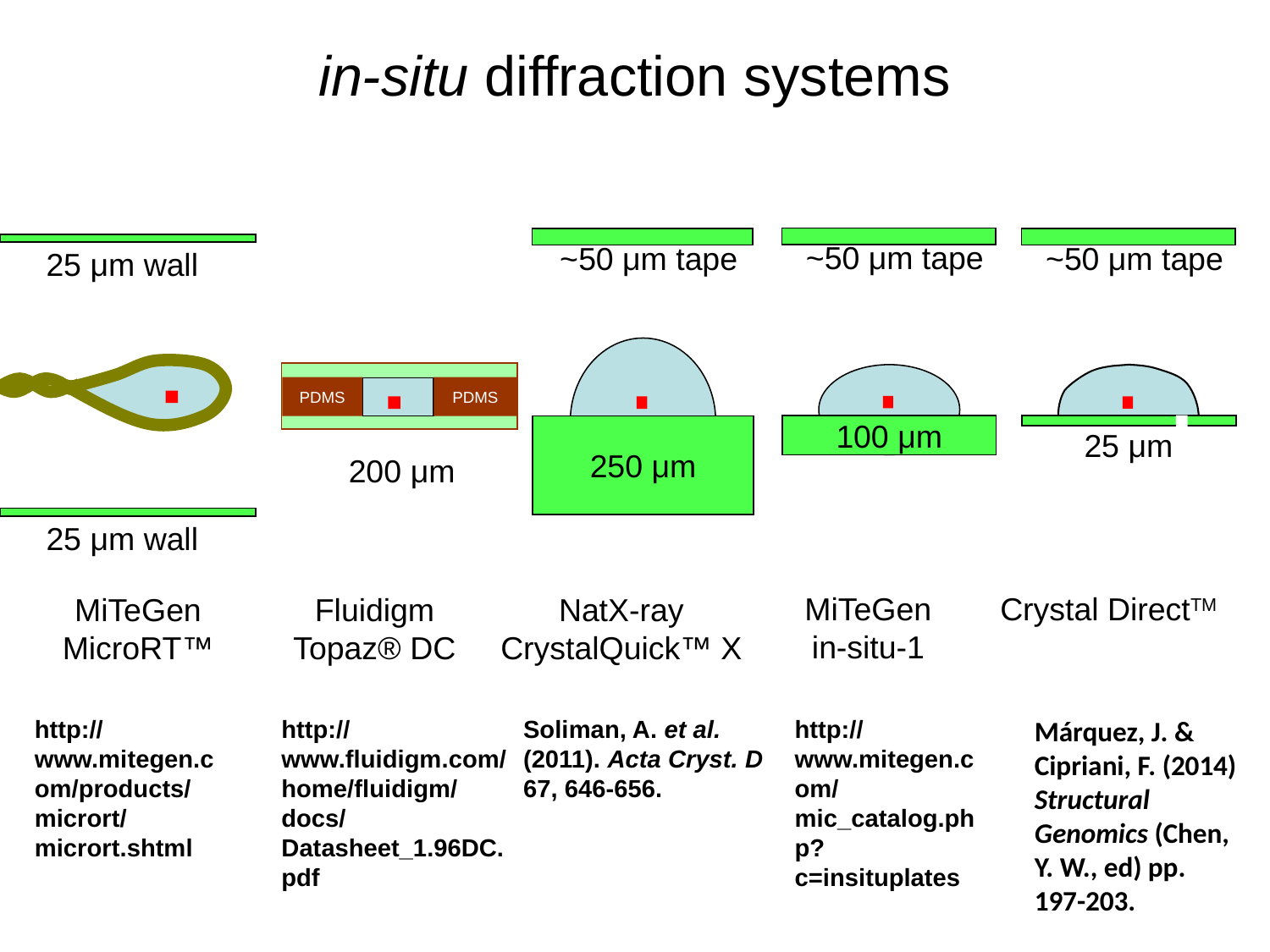

in-situ diffraction systems

~50 μm tape

100 μm
MiTeGen
in-situ-1
http://www.mitegen.com/mic_catalog.php?c=insituplates

~50 μm tape

Crystal DirectTM
Márquez, J. & Cipriani, F. (2014) Structural Genomics (Chen, Y. W., ed) pp. 197-203.

~50 μm tape

250 μm
NatX-ray
CrystalQuick™ X
Soliman, A. et al. (2011). Acta Cryst. D 67, 646-656.

25 μm wall

25 μm wall
MiTeGen
MicroRT™
http://www.mitegen.com/products/micrort/micrort.shtml

200 μm
Fluidigm
Topaz® DC
http://www.fluidigm.com/home/fluidigm/docs/Datasheet_1.96DC.pdf

PDMS
PDMS

25 μm